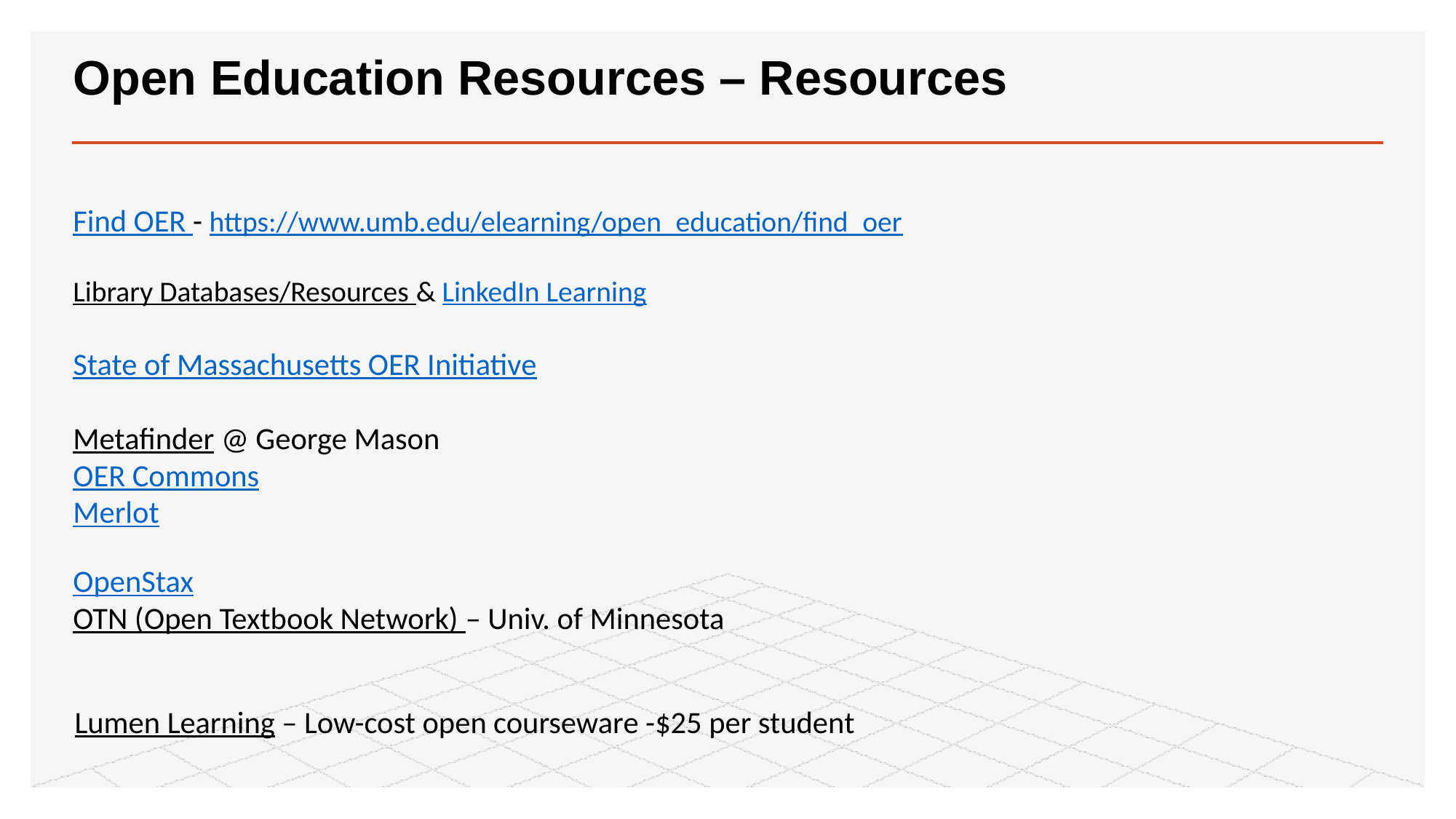

# Open Education Resources – Resources
Find OER - https://www.umb.edu/elearning/open_education/find_oer

Library Databases/Resources & LinkedIn Learning

State of Massachusetts OER Initiative

Metafinder @ George Mason
OER Commons
Merlot

OpenStax
OTN (Open Textbook Network) – Univ. of Minnesota

Lumen Learning – Low-cost open courseware -$25 per student